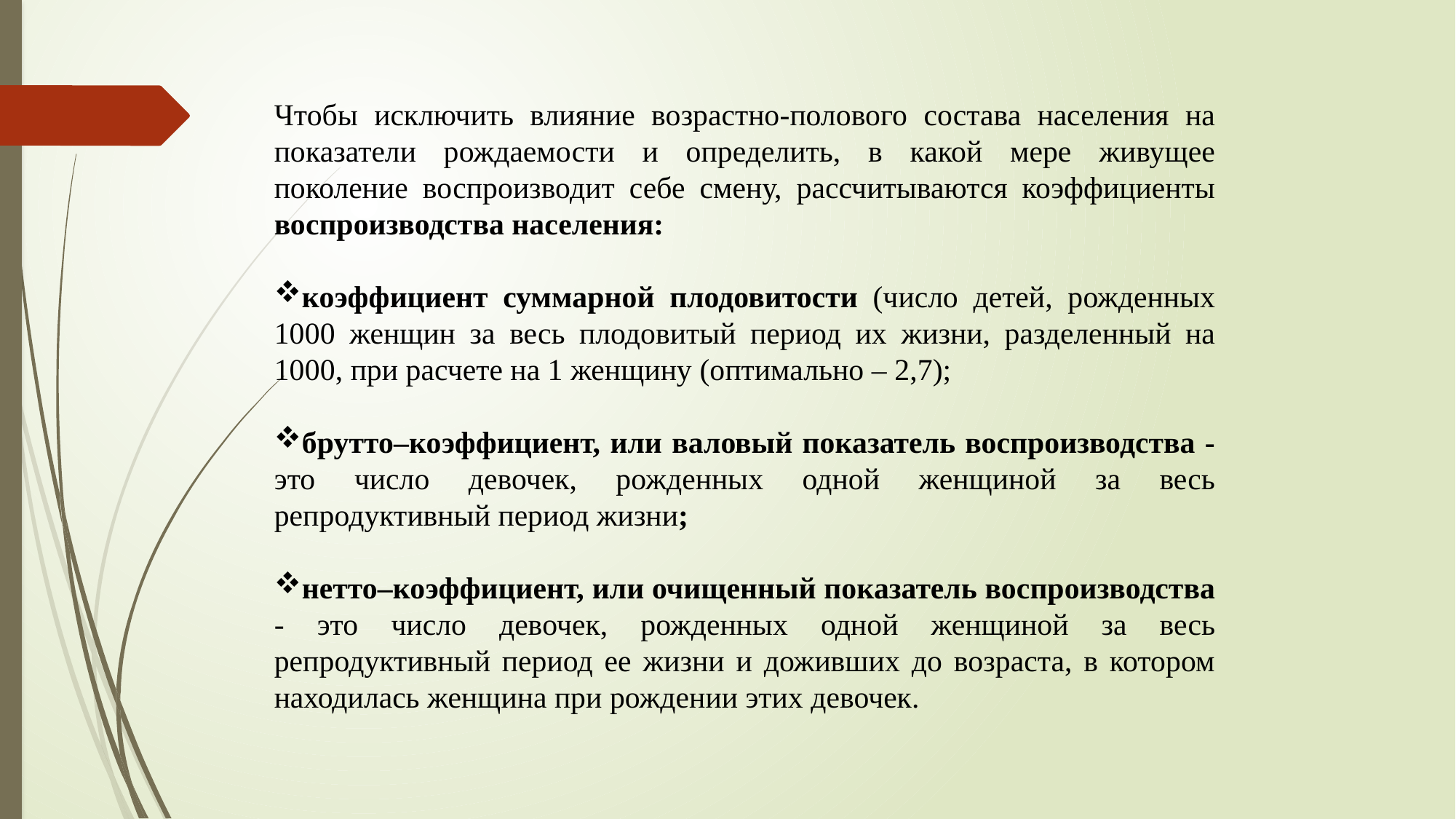

Чтобы исключить влияние возрастно-полового состава населения на показатели рождаемости и определить, в какой мере живущее поколение воспроизводит себе смену, рассчитываются коэффициенты воспроизводства населения:

коэффициент суммарной плодовитости (число детей, рожденных 1000 женщин за весь плодовитый период их жизни, разделенный на 1000, при расчете на 1 женщину (оптимально – 2,7);

брутто–коэффициент, или валовый показатель воспроизводства - это число девочек, рожденных одной женщиной за весь репродуктивный период жизни;

нетто–коэффициент, или очищенный показатель воспроизводства - это число девочек, рожденных одной женщиной за весь репродуктивный период ее жизни и доживших до возраста, в котором находилась женщина при рождении этих девочек.